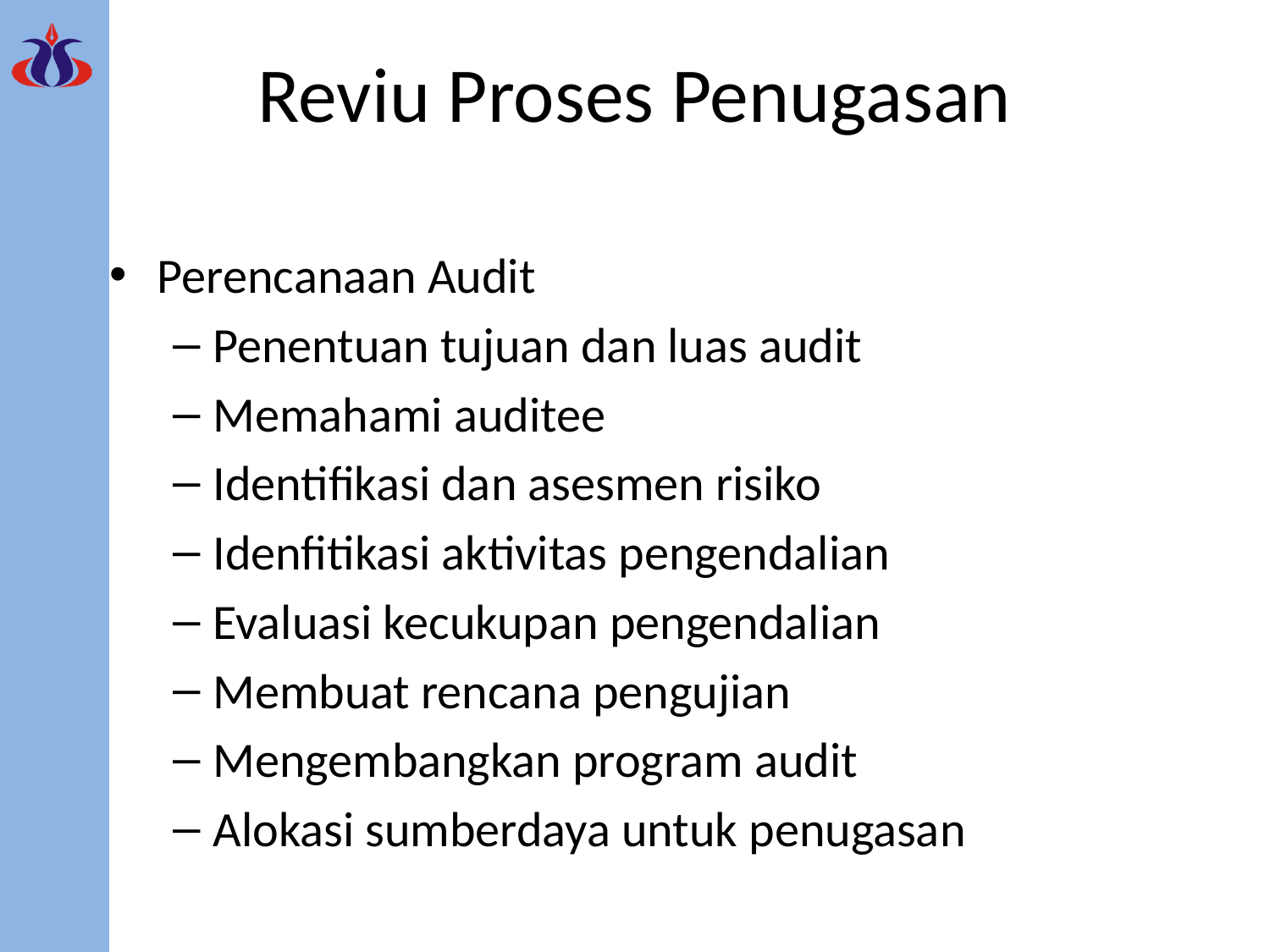

# Reviu Proses Penugasan
Perencanaan Audit
Penentuan tujuan dan luas audit
Memahami auditee
Identifikasi dan asesmen risiko
Idenfitikasi aktivitas pengendalian
Evaluasi kecukupan pengendalian
Membuat rencana pengujian
Mengembangkan program audit
Alokasi sumberdaya untuk penugasan